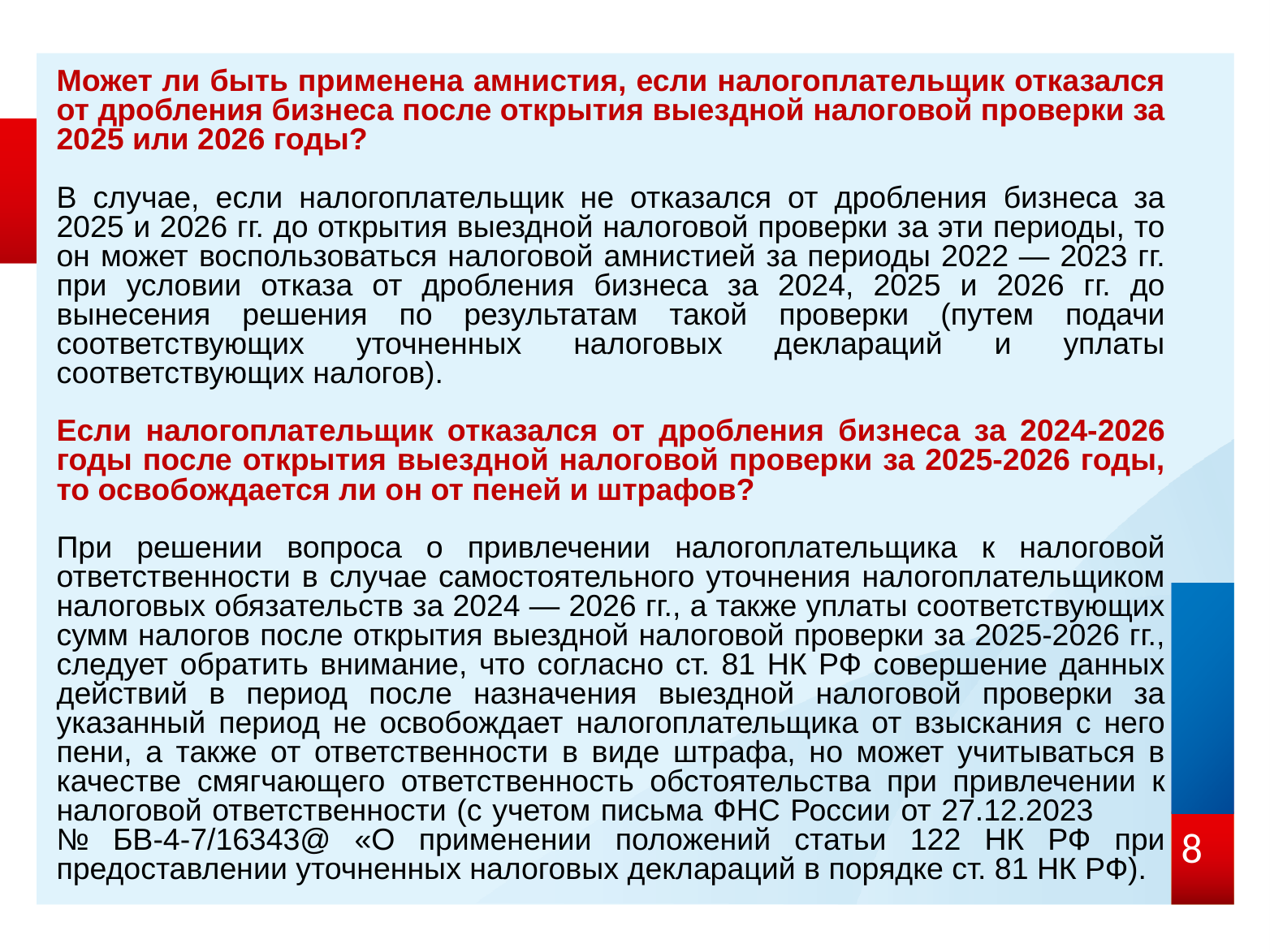

Может ли быть применена амнистия, если налогоплательщик отказался от дробления бизнеса после открытия выездной налоговой проверки за 2025 или 2026 годы?

В случае, если налогоплательщик не отказался от дробления бизнеса за 2025 и 2026 гг. до открытия выездной налоговой проверки за эти периоды, то он может воспользоваться налоговой амнистией за периоды 2022 — 2023 гг. при условии отказа от дробления бизнеса за 2024, 2025 и 2026 гг. до вынесения решения по результатам такой проверки (путем подачи соответствующих уточненных налоговых деклараций и уплаты соответствующих налогов).

Если налогоплательщик отказался от дробления бизнеса за 2024-2026 годы после открытия выездной налоговой проверки за 2025-2026 годы, то освобождается ли он от пеней и штрафов?

При решении вопроса о привлечении налогоплательщика к налоговой ответственности в случае самостоятельного уточнения налогоплательщиком налоговых обязательств за 2024 — 2026 гг., а также уплаты соответствующих сумм налогов после открытия выездной налоговой проверки за 2025-2026 гг., следует обратить внимание, что согласно ст. 81 НК РФ совершение данных действий в период после назначения выездной налоговой проверки за указанный период не освобождает налогоплательщика от взыскания с него пени, а также от ответственности в виде штрафа, но может учитываться в качестве смягчающего ответственность обстоятельства при привлечении к налоговой ответственности (с учетом письма ФНС России от 27.12.2023        № БВ-4-7/16343@ «О применении положений статьи 122 НК РФ при предоставлении уточненных налоговых деклараций в порядке ст. 81 НК РФ).
8